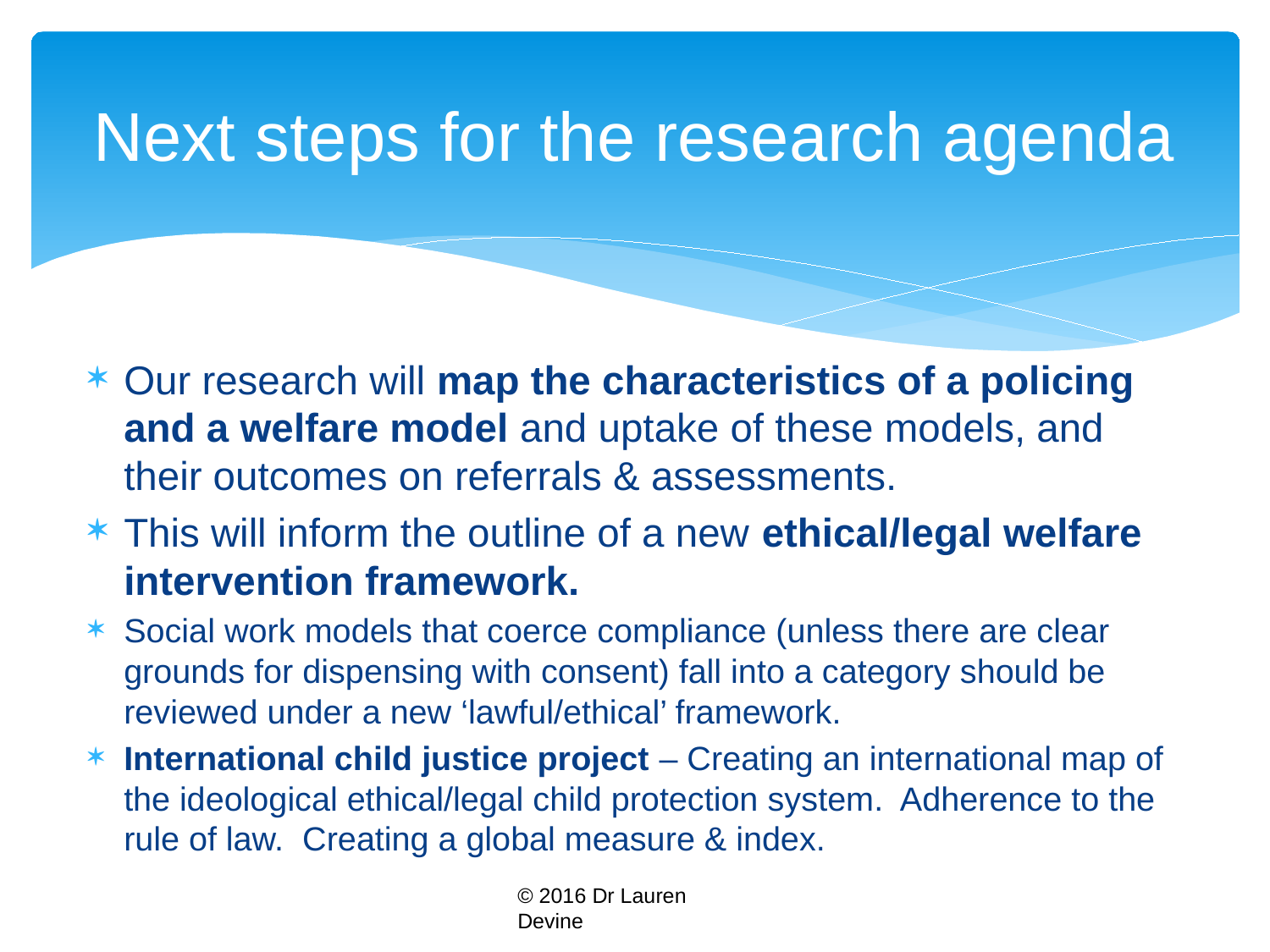

# Next steps for the research agenda
Our research will map the characteristics of a policing and a welfare model and uptake of these models, and their outcomes on referrals & assessments.
This will inform the outline of a new ethical/legal welfare intervention framework.
Social work models that coerce compliance (unless there are clear grounds for dispensing with consent) fall into a category should be reviewed under a new ‘lawful/ethical’ framework.
International child justice project – Creating an international map of the ideological ethical/legal child protection system.  Adherence to the rule of law.  Creating a global measure & index.